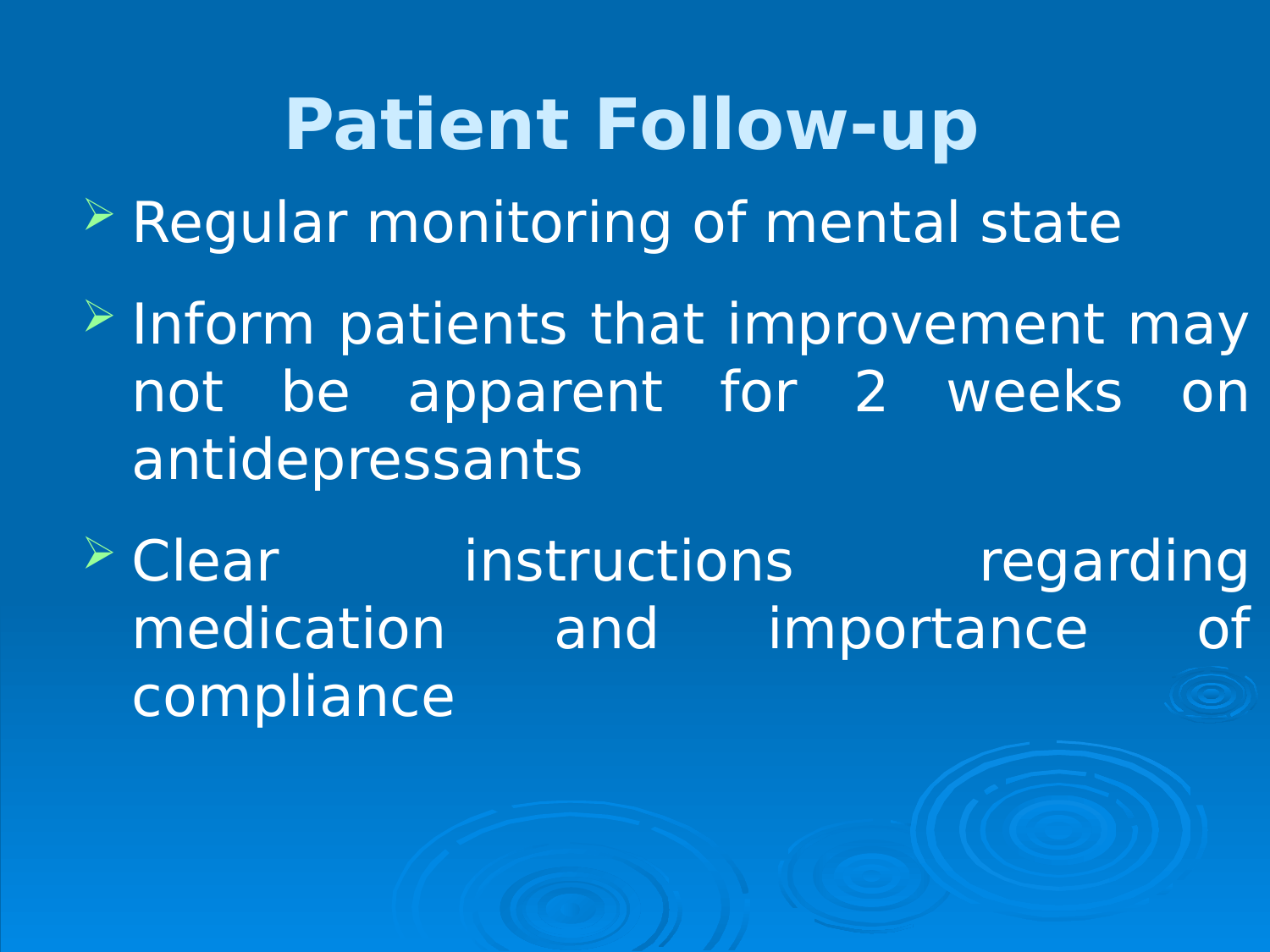

# Patient Follow-up
Regular monitoring of mental state
Inform patients that improvement may not be apparent for 2 weeks on antidepressants
Clear instructions regarding medication and importance of compliance